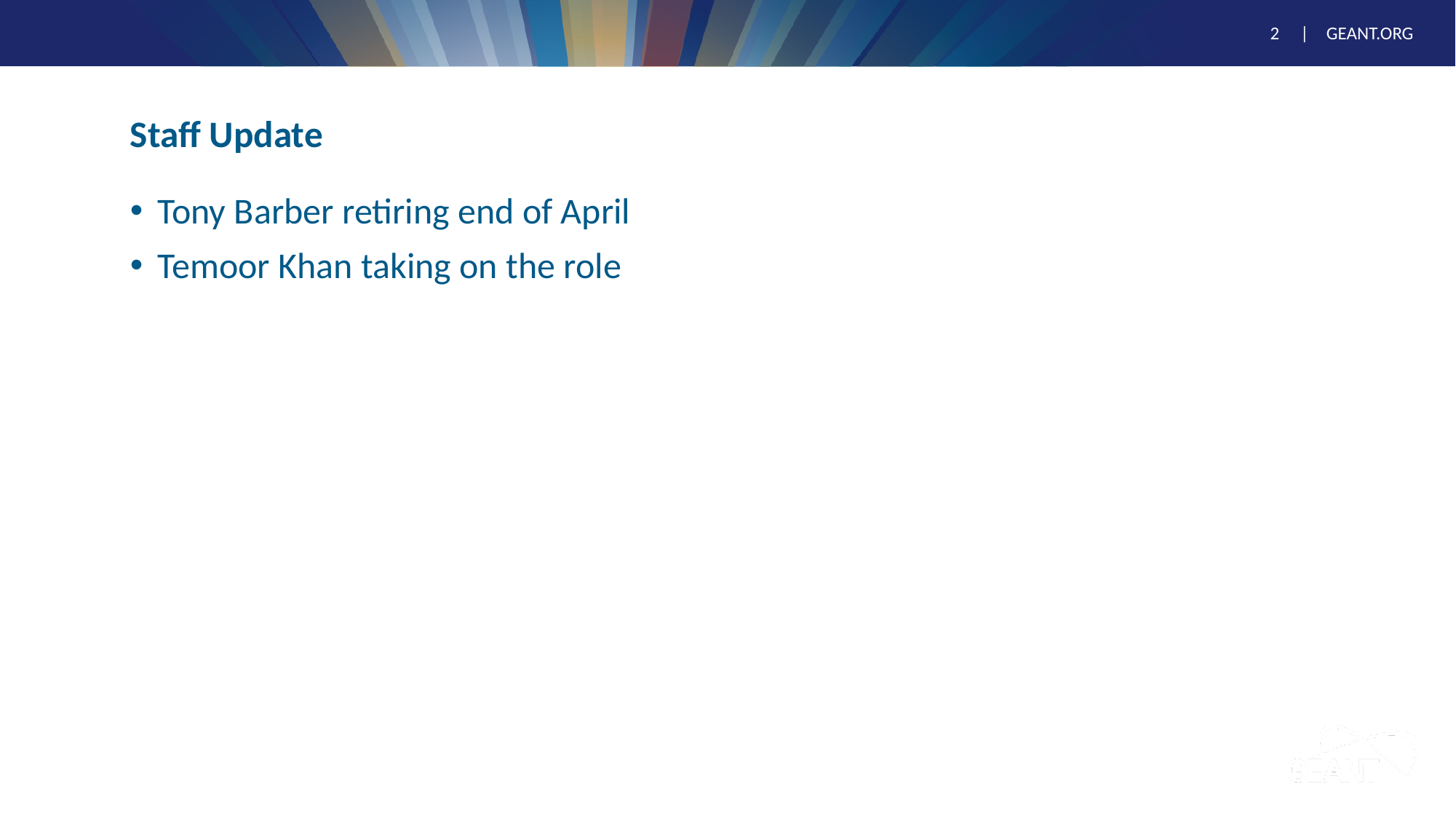

# Staff Update
Tony Barber retiring end of April
Temoor Khan taking on the role